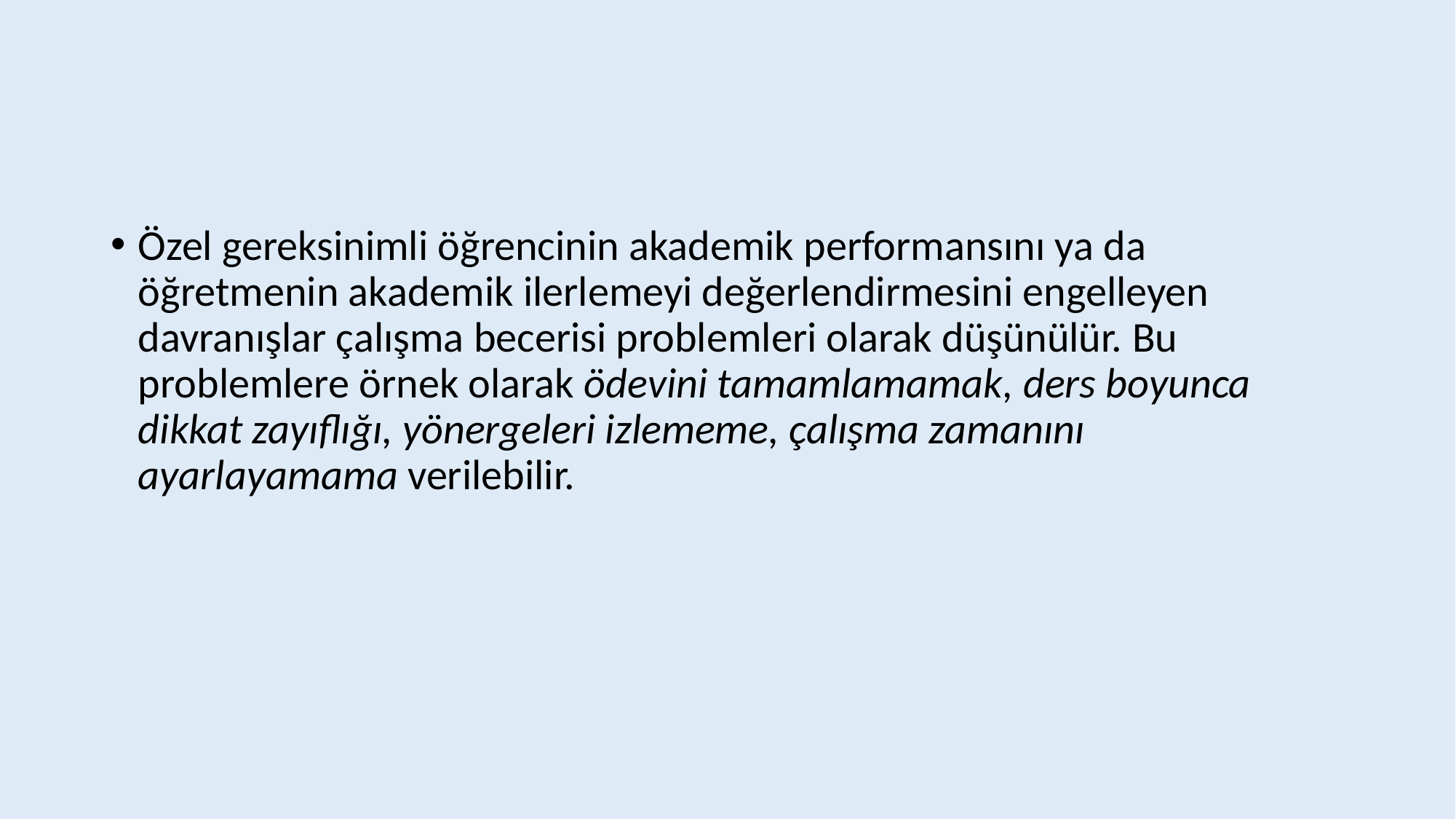

#
Özel gereksinimli öğrencinin akademik performansını ya da öğretmenin akademik ilerlemeyi değerlendirmesini engelleyen davranışlar çalışma becerisi problemleri olarak düşünülür. Bu problemlere örnek olarak ödevini tamamlamamak, ders boyunca dikkat zayıflığı, yönergeleri izlememe, çalışma zamanını ayarlayamama verilebilir.